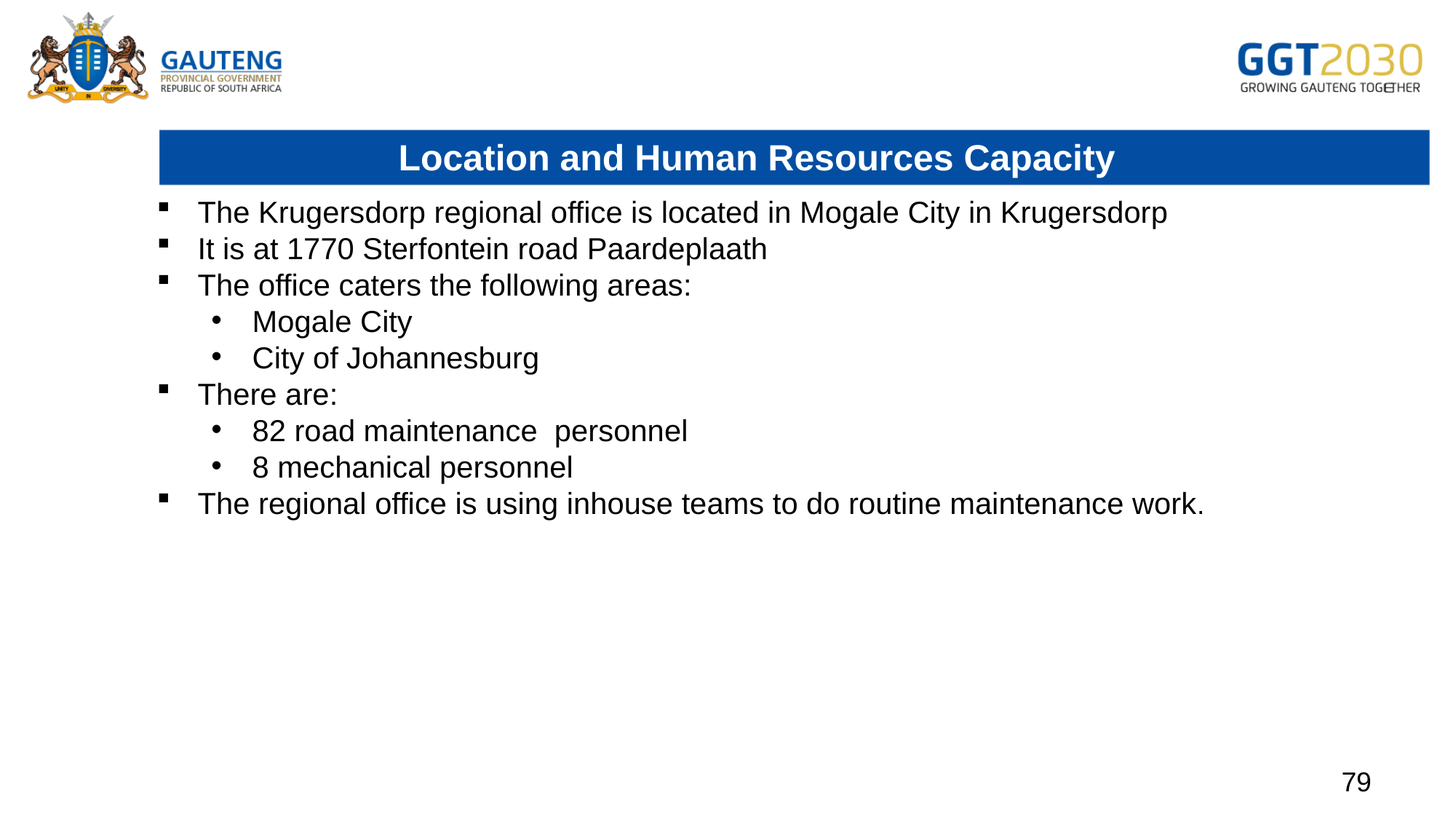

# Location and Human Resources Capacity

The Krugersdorp regional office is located in Mogale City in Krugersdorp
It is at 1770 Sterfontein road Paardeplaath
The office caters the following areas:
Mogale City
City of Johannesburg
There are:
82 road maintenance  personnel
8 mechanical personnel
The regional office is using inhouse teams to do routine maintenance work.

79